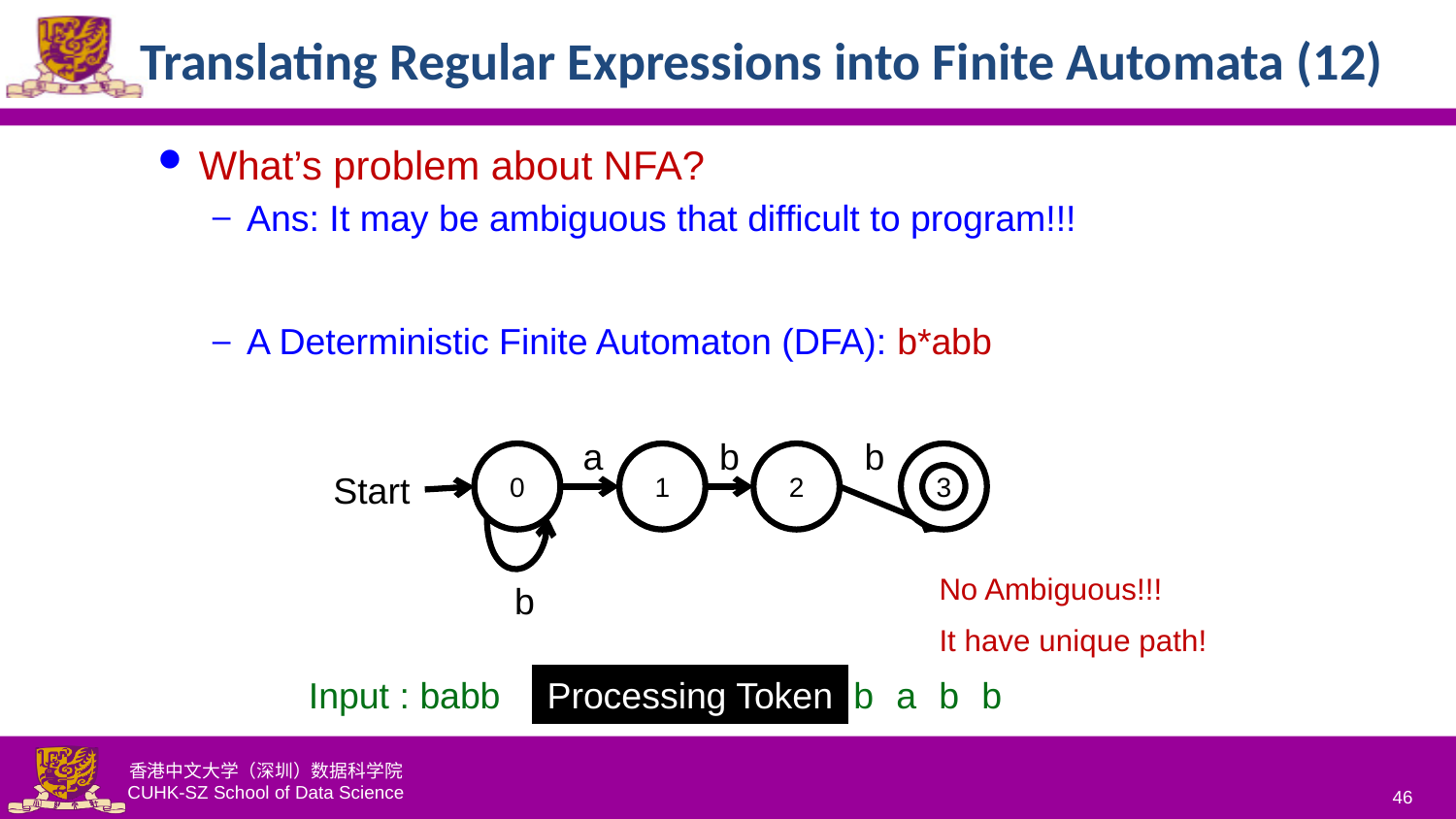

# Translating Regular Expressions into Finite Automata (12)
What’s problem about NFA?
Ans: It may be ambiguous that difficult to program!!!

A Deterministic Finite Automaton (DFA): b*abb
a
b
b
0
1
2
3
Start
No Ambiguous!!!
It have unique path!
b
Input : babb
Processing Token
b
a
b
b
46